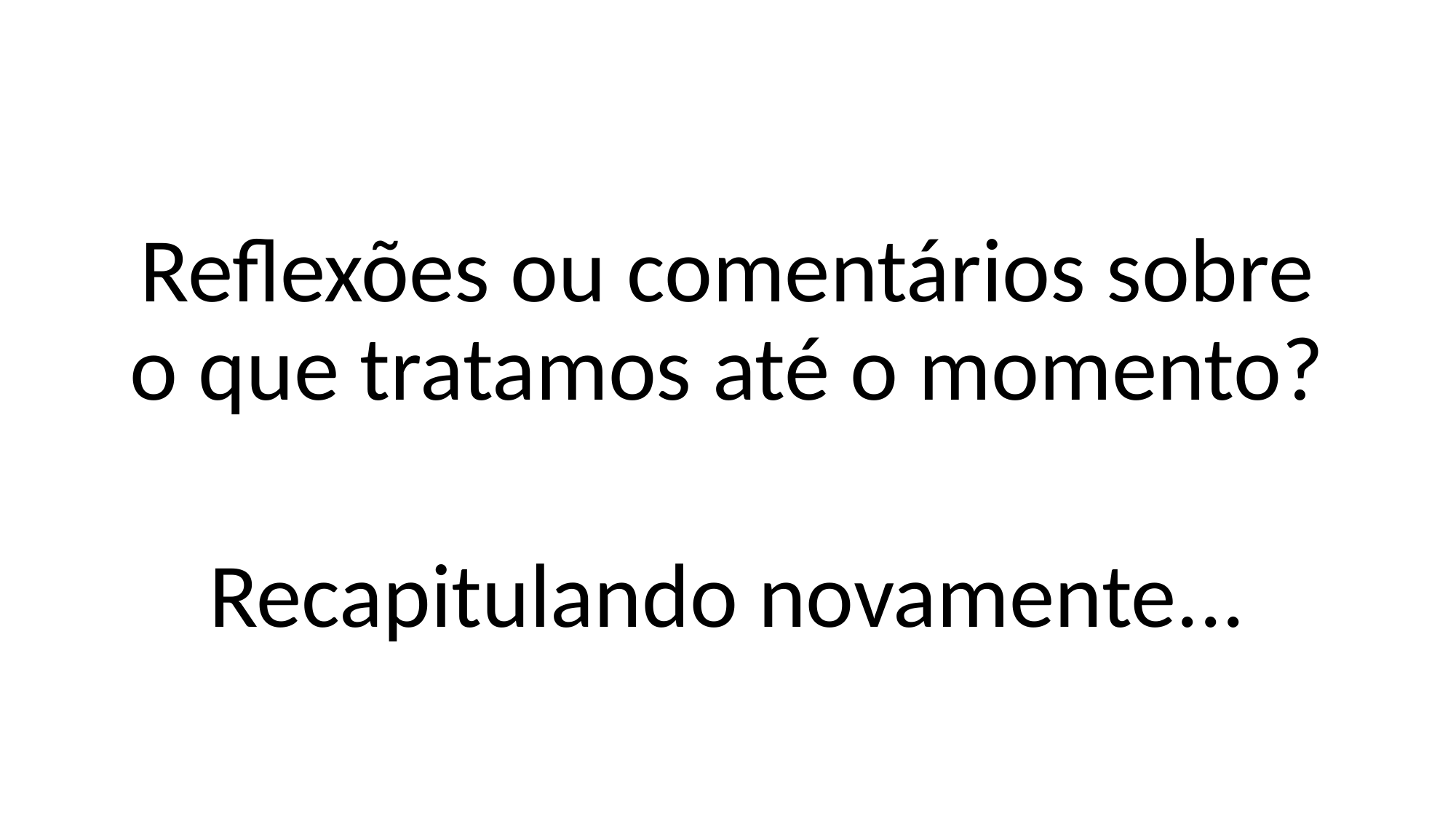

#
Reflexões ou comentários sobre o que tratamos até o momento?

Recapitulando novamente...